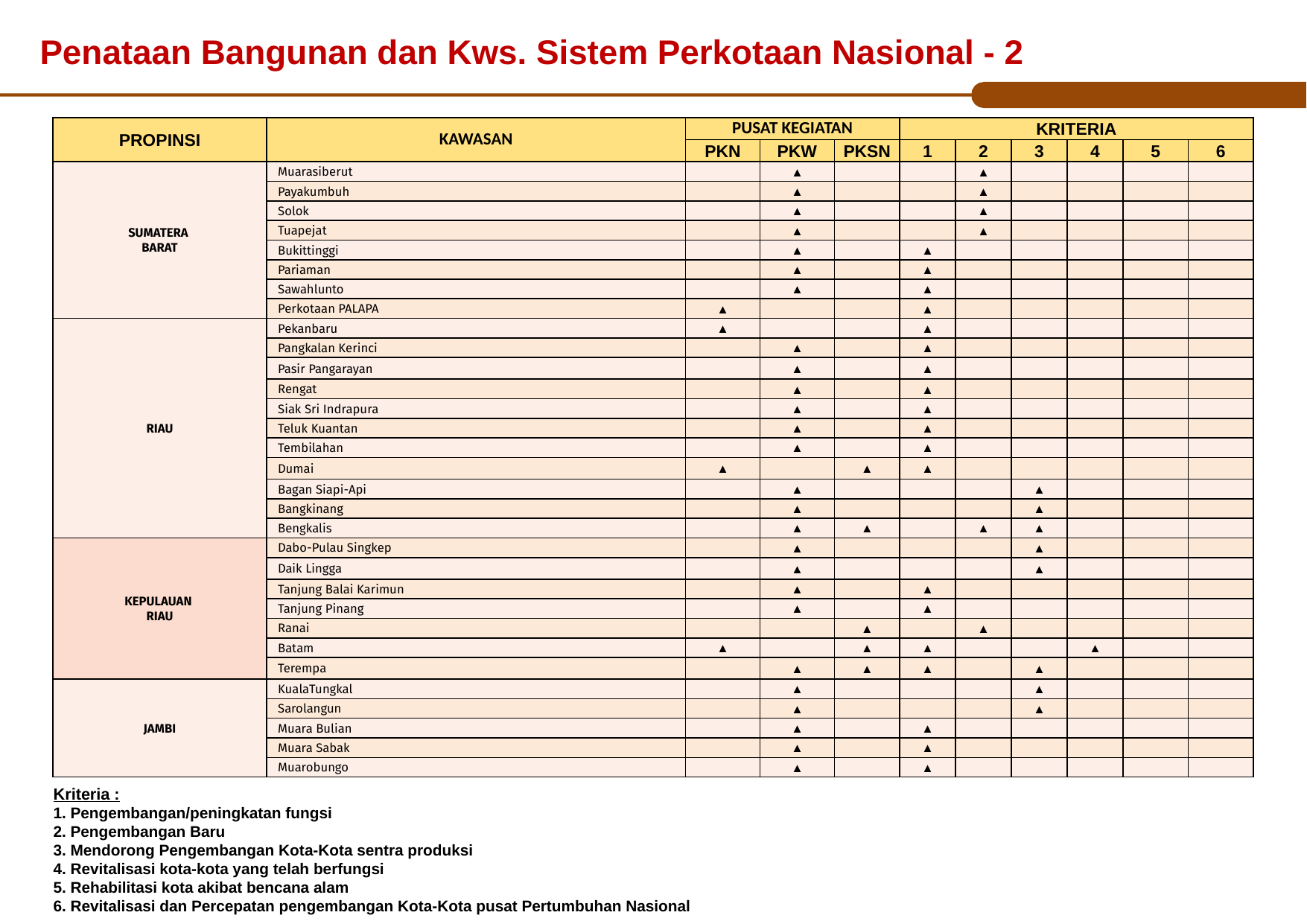

# Penataan Bangunan dan Kws. Sistem Perkotaan Nasional - 2

| PROPINSI | KAWASAN | PUSAT KEGIATAN |  |  | KRITERIA |  |  |  |  |  |
| --- | --- | --- | --- | --- | --- | --- | --- | --- | --- | --- |
|  |  | PKN | PKW | PKSN | 1 | 2 | 3 | 4 | 5 | 6 |
| SUMATERA BARAT | Muarasiberut |  | ▲ |  |  | ▲ |  |  |  |  |
|  | Payakumbuh |  | ▲ |  |  | ▲ |  |  |  |  |
|  | Solok |  | ▲ |  |  | ▲ |  |  |  |  |
|  | Tuapejat |  | ▲ |  |  | ▲ |  |  |  |  |
|  | Bukittinggi |  | ▲ |  | ▲ |  |  |  |  |  |
|  | Pariaman |  | ▲ |  | ▲ |  |  |  |  |  |
|  | Sawahlunto |  | ▲ |  | ▲ |  |  |  |  |  |
|  | Perkotaan PALAPA | ▲ |  |  | ▲ |  |  |  |  |  |
| RIAU | Pekanbaru | ▲ |  |  | ▲ |  |  |  |  |  |
|  | Pangkalan Kerinci |  | ▲ |  | ▲ |  |  |  |  |  |
|  | Pasir Pangarayan |  | ▲ |  | ▲ |  |  |  |  |  |
|  | Rengat |  | ▲ |  | ▲ |  |  |  |  |  |
|  | Siak Sri Indrapura |  | ▲ |  | ▲ |  |  |  |  |  |
|  | Teluk Kuantan |  | ▲ |  | ▲ |  |  |  |  |  |
|  | Tembilahan |  | ▲ |  | ▲ |  |  |  |  |  |
|  | Dumai | ▲ |  | ▲ | ▲ |  |  |  |  |  |
|  | Bagan Siapi-Api |  | ▲ |  |  |  | ▲ |  |  |  |
|  | Bangkinang |  | ▲ |  |  |  | ▲ |  |  |  |
|  | Bengkalis |  | ▲ | ▲ |  | ▲ | ▲ |  |  |  |
| KEPULAUAN RIAU | Dabo-Pulau Singkep |  | ▲ |  |  |  | ▲ |  |  |  |
|  | Daik Lingga |  | ▲ |  |  |  | ▲ |  |  |  |
|  | Tanjung Balai Karimun |  | ▲ |  | ▲ |  |  |  |  |  |
|  | Tanjung Pinang |  | ▲ |  | ▲ |  |  |  |  |  |
|  | Ranai |  |  | ▲ |  | ▲ |  |  |  |  |
|  | Batam | ▲ |  | ▲ | ▲ |  |  | ▲ |  |  |
|  | Terempa |  | ▲ | ▲ | ▲ |  | ▲ |  |  |  |
| JAMBI | KualaTungkal |  | ▲ |  |  |  | ▲ |  |  |  |
|  | Sarolangun |  | ▲ |  |  |  | ▲ |  |  |  |
|  | Muara Bulian |  | ▲ |  | ▲ |  |  |  |  |  |
|  | Muara Sabak |  | ▲ |  | ▲ |  |  |  |  |  |
|  | Muarobungo |  | ▲ |  | ▲ |  |  |  |  |  |
Kriteria :
1. Pengembangan/peningkatan fungsi
2. Pengembangan Baru
3. Mendorong Pengembangan Kota-Kota sentra produksi
4. Revitalisasi kota-kota yang telah berfungsi
5. Rehabilitasi kota akibat bencana alam
6. Revitalisasi dan Percepatan pengembangan Kota-Kota pusat Pertumbuhan Nasional